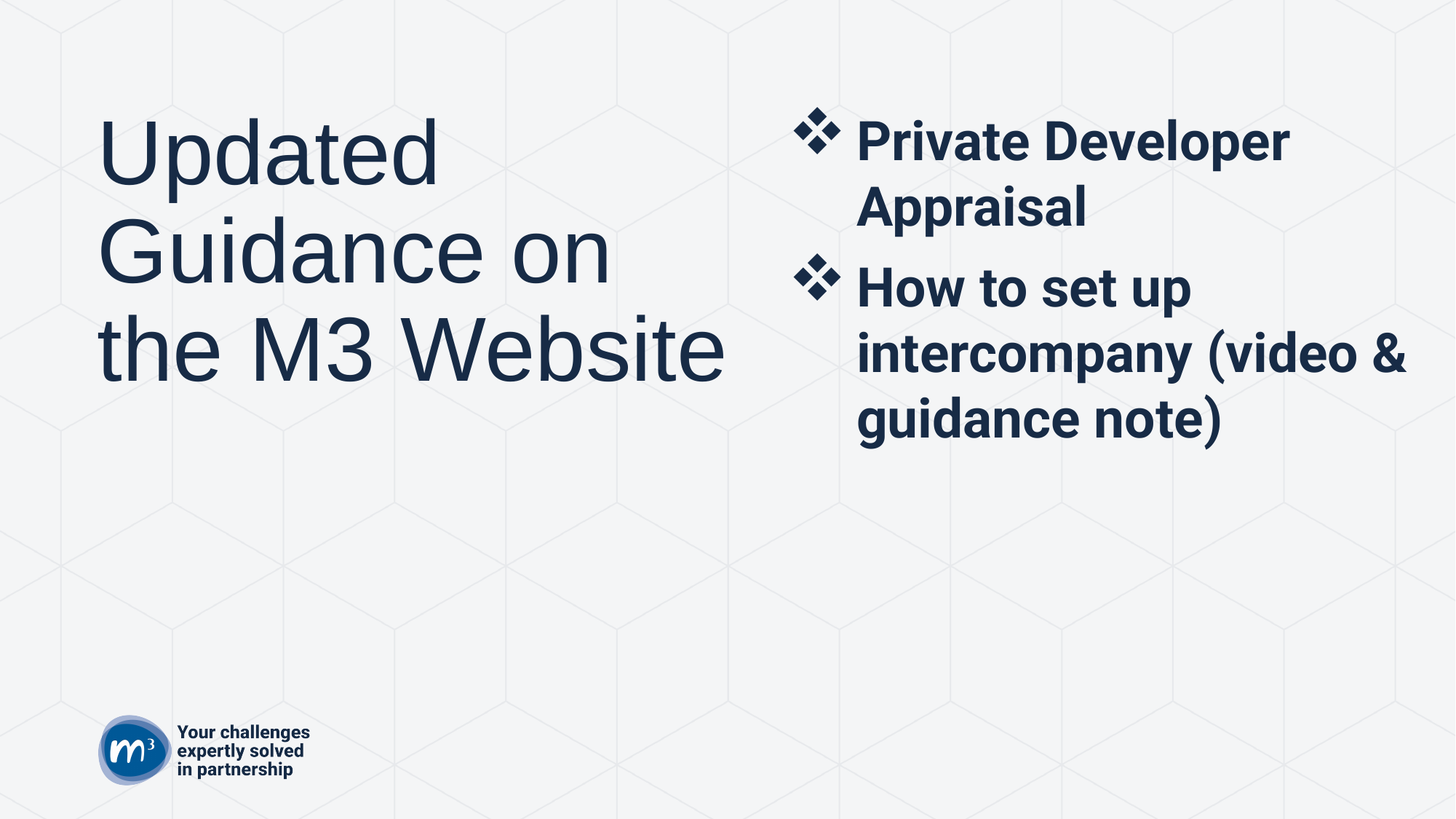

# Updated Guidance on the M3 Website
Private Developer Appraisal
How to set up intercompany (video & guidance note)